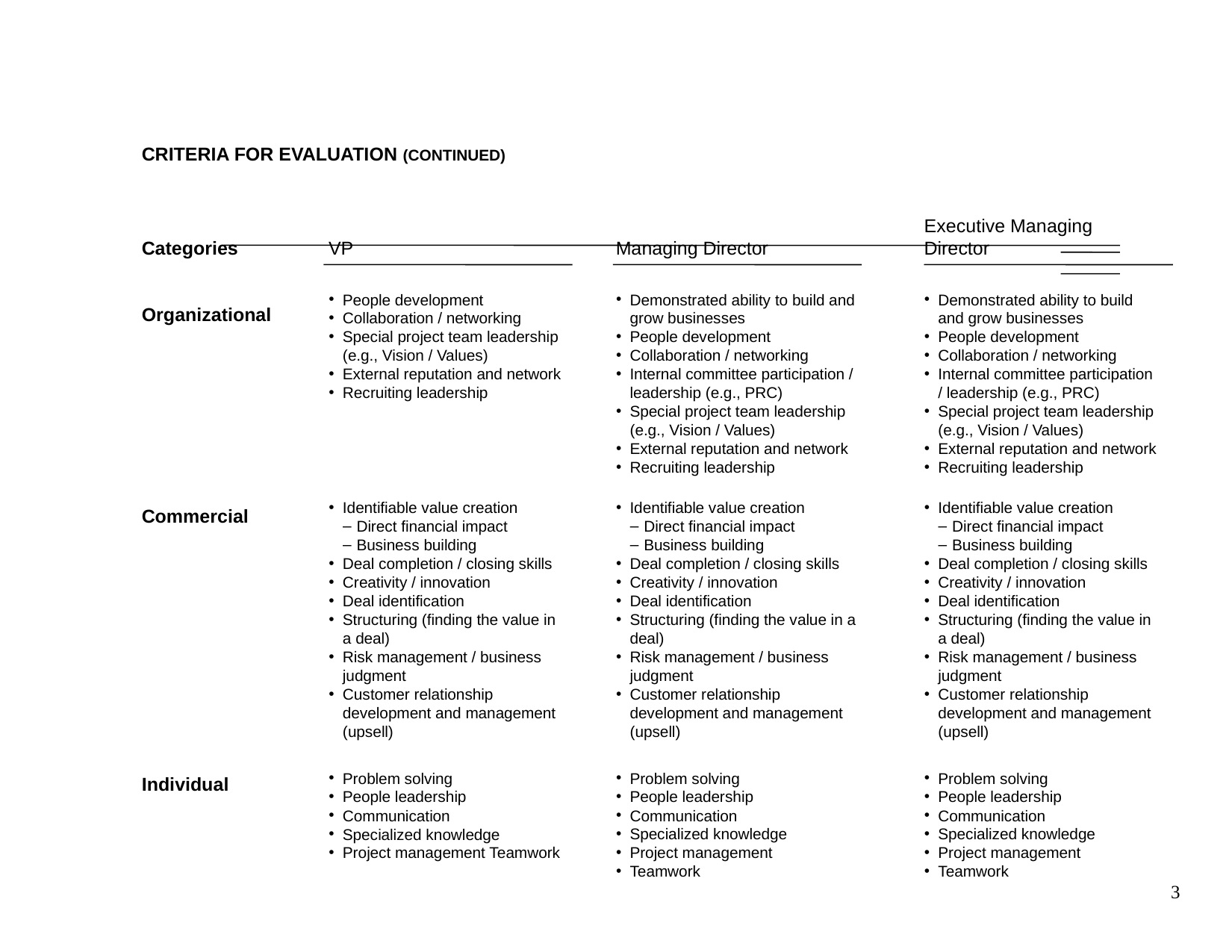

# CRITERIA FOR EVALUATION (CONTINUED)

Categories

Organizational

Commercial

Individual

VP

Managing Director
Executive Managing Director

People development
Collaboration / networking
Special project team leadership (e.g., Vision / Values)
External reputation and network
Recruiting leadership
Demonstrated ability to build and grow businesses
People development
Collaboration / networking
Internal committee participation / leadership (e.g., PRC)
Special project team leadership (e.g., Vision / Values)
External reputation and network
Recruiting leadership
Demonstrated ability to build and grow businesses
People development
Collaboration / networking
Internal committee participation / leadership (e.g., PRC)
Special project team leadership (e.g., Vision / Values)
External reputation and network
Recruiting leadership
Identifiable value creation
Direct financial impact
Business building
Deal completion / closing skills
Creativity / innovation
Deal identification
Structuring (finding the value in a deal)
Risk management / business judgment
Customer relationship development and management (upsell)
Identifiable value creation
Direct financial impact
Business building
Deal completion / closing skills
Creativity / innovation
Deal identification
Structuring (finding the value in a deal)
Risk management / business judgment
Customer relationship development and management (upsell)
Identifiable value creation
Direct financial impact
Business building
Deal completion / closing skills
Creativity / innovation
Deal identification
Structuring (finding the value in a deal)
Risk management / business judgment
Customer relationship development and management (upsell)
Problem solving
People leadership
Communication
Specialized knowledge
Project management Teamwork
Problem solving
People leadership
Communication
Specialized knowledge
Project management
Teamwork
Problem solving
People leadership
Communication
Specialized knowledge
Project management
Teamwork
3